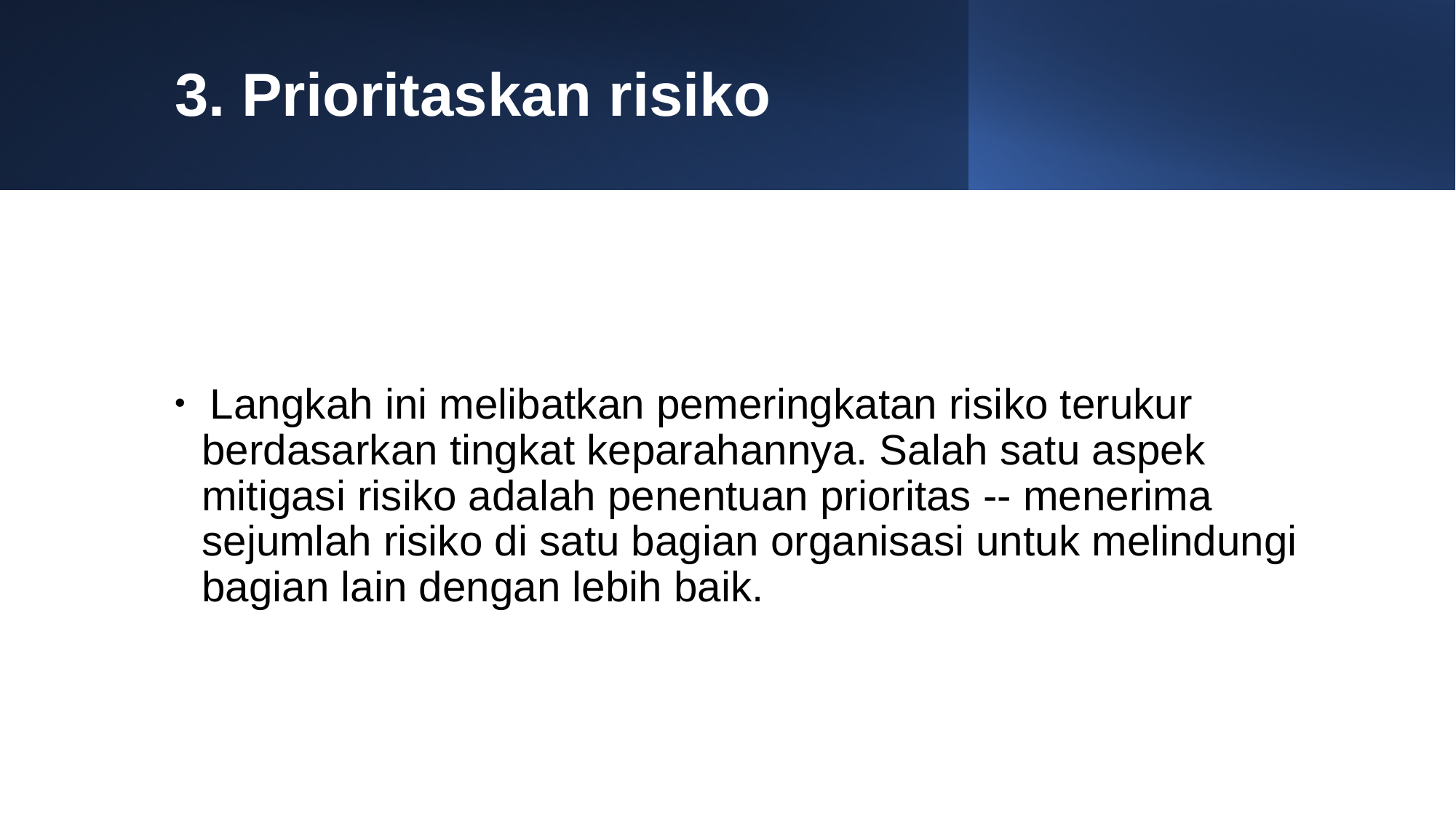

# 3. Prioritaskan risiko
 Langkah ini melibatkan pemeringkatan risiko terukur berdasarkan tingkat keparahannya. Salah satu aspek mitigasi risiko adalah penentuan prioritas -- menerima sejumlah risiko di satu bagian organisasi untuk melindungi bagian lain dengan lebih baik.